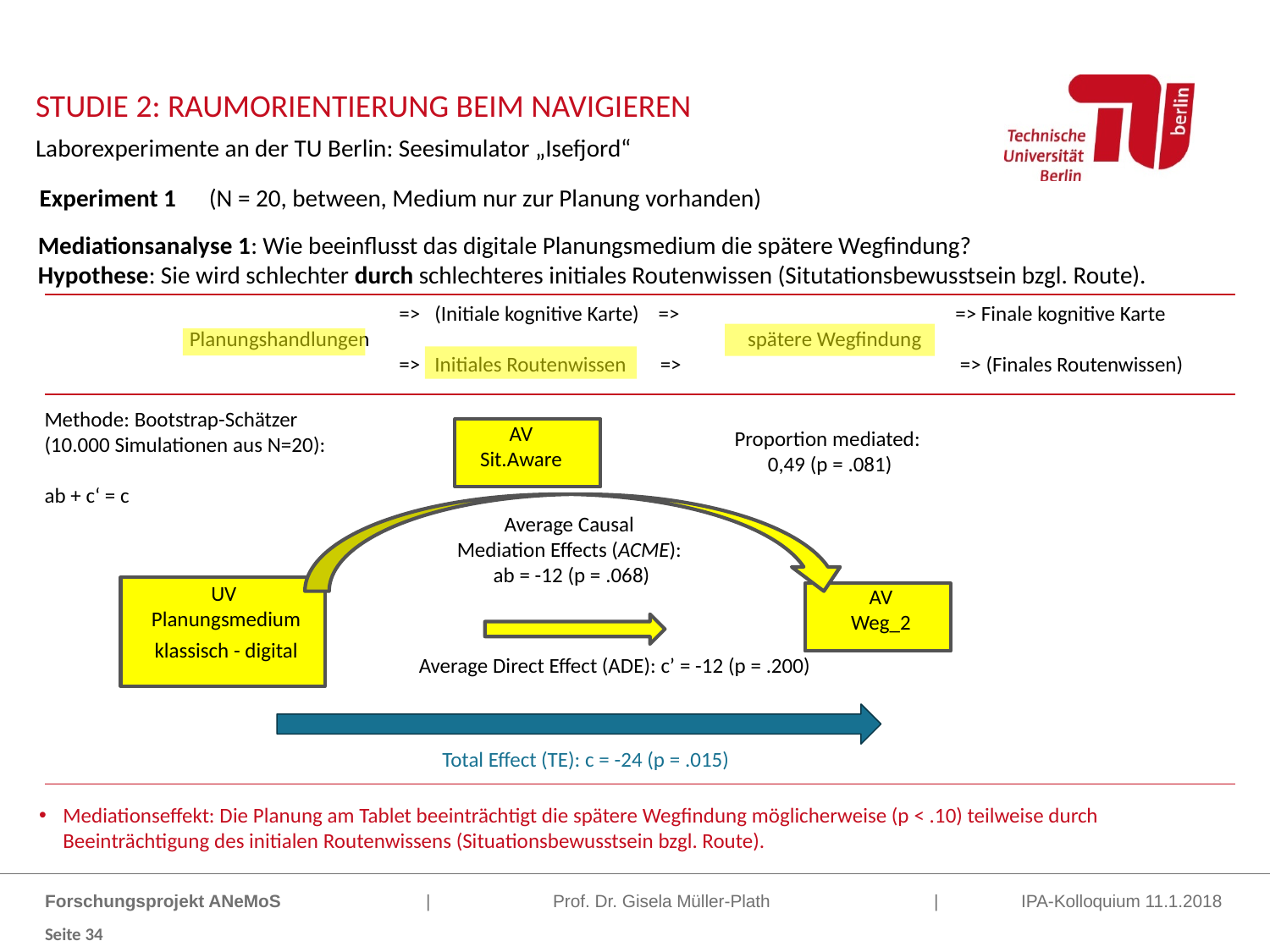

Studie 2: Raumorientierung beim Navigieren
Laborexperimente an der TU Berlin: Seesimulator „Isefjord“
Experiment 1      (N = 20, between, Medium nur zur Planung vorhanden)
Mediationsanalyse 1: Wie beeinflusst das digitale Planungsmedium die spätere Wegfindung?
Hypothese: Sie wird schlechter durch schlechteres initiales Routenwissen (Situtationsbewusstsein bzgl. Route).

	                 =>   (Initiale kognitive Karte)    => 		                           => Finale kognitive Karte
Planungshandlungen                                                                              spätere Wegfindung
	                 =>   Initiales Routenwissen       =>  		                            => (Finales Routenwissen)

Methode: Bootstrap-Schätzer
(10.000 Simulationen aus N=20):
ab + c‘ = c
AV
Sit.Aware

Proportion mediated:
0,49 (p = .081)

Average Causal
Mediation Effects (ACME):
ab = -12 (p = .068)
UV
Planungsmedium
klassisch - digital

AV
Weg_2

Average Direct Effect (ADE): c’ = -12 (p = .200)

Total Effect (TE): c = -24 (p = .015)
Mediationseffekt: Die Planung am Tablet beeinträchtigt die spätere Wegfindung möglicherweise (p < .10) teilweise durch Beeinträchtigung des initialen Routenwissens (Situationsbewusstsein bzgl. Route).

Forschungsprojekt ANeMoS  		| 	Prof. Dr. Gisela Müller-Plath 		|                 IPA-Kolloquium 11.1.2018
Seite 34